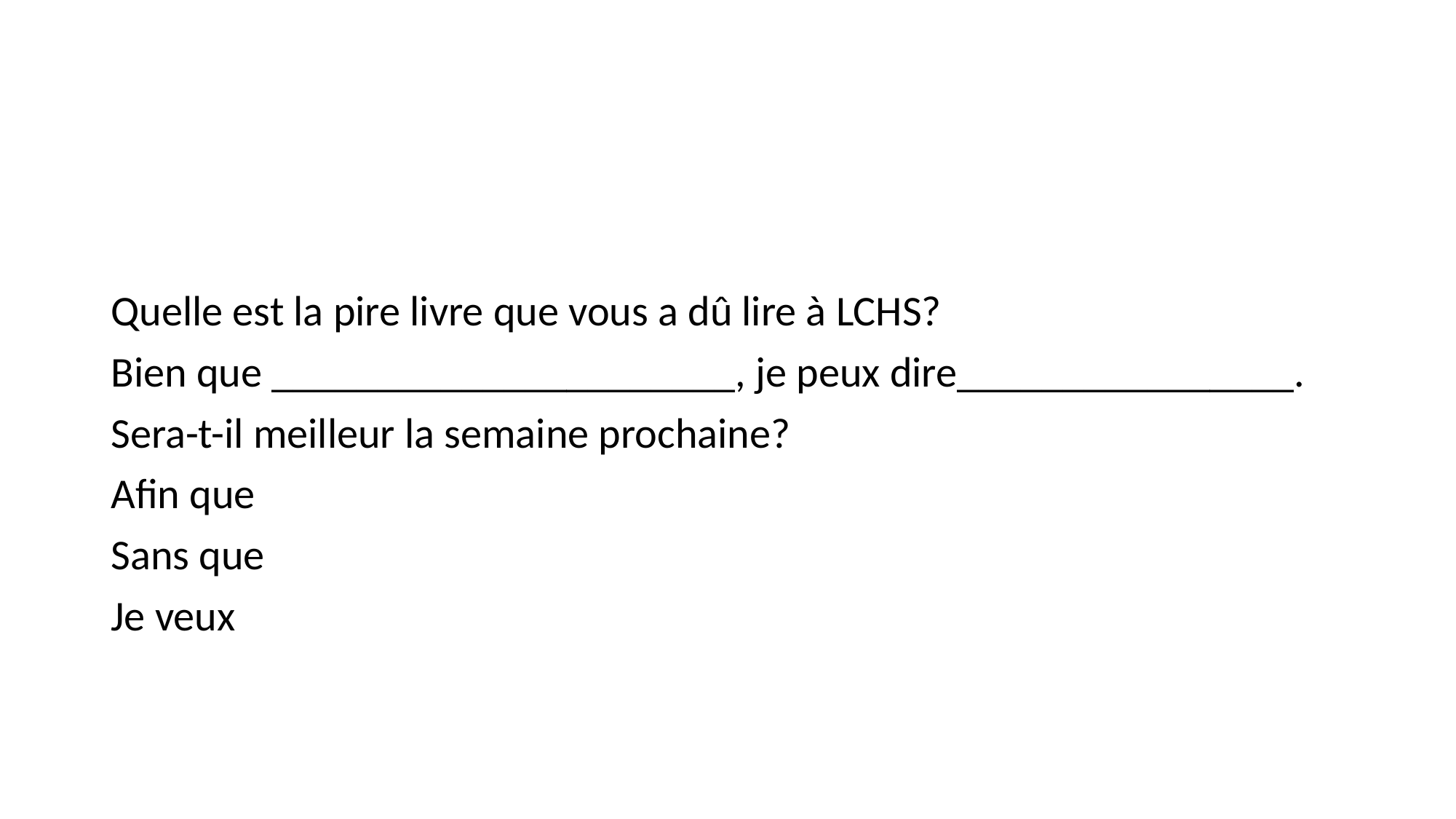

#

Quelle est la pire livre que vous a dû lire à LCHS?
Bien que ______________________, je peux dire________________.
Sera-t-il meilleur la semaine prochaine?
Afin que
Sans que
Je veux